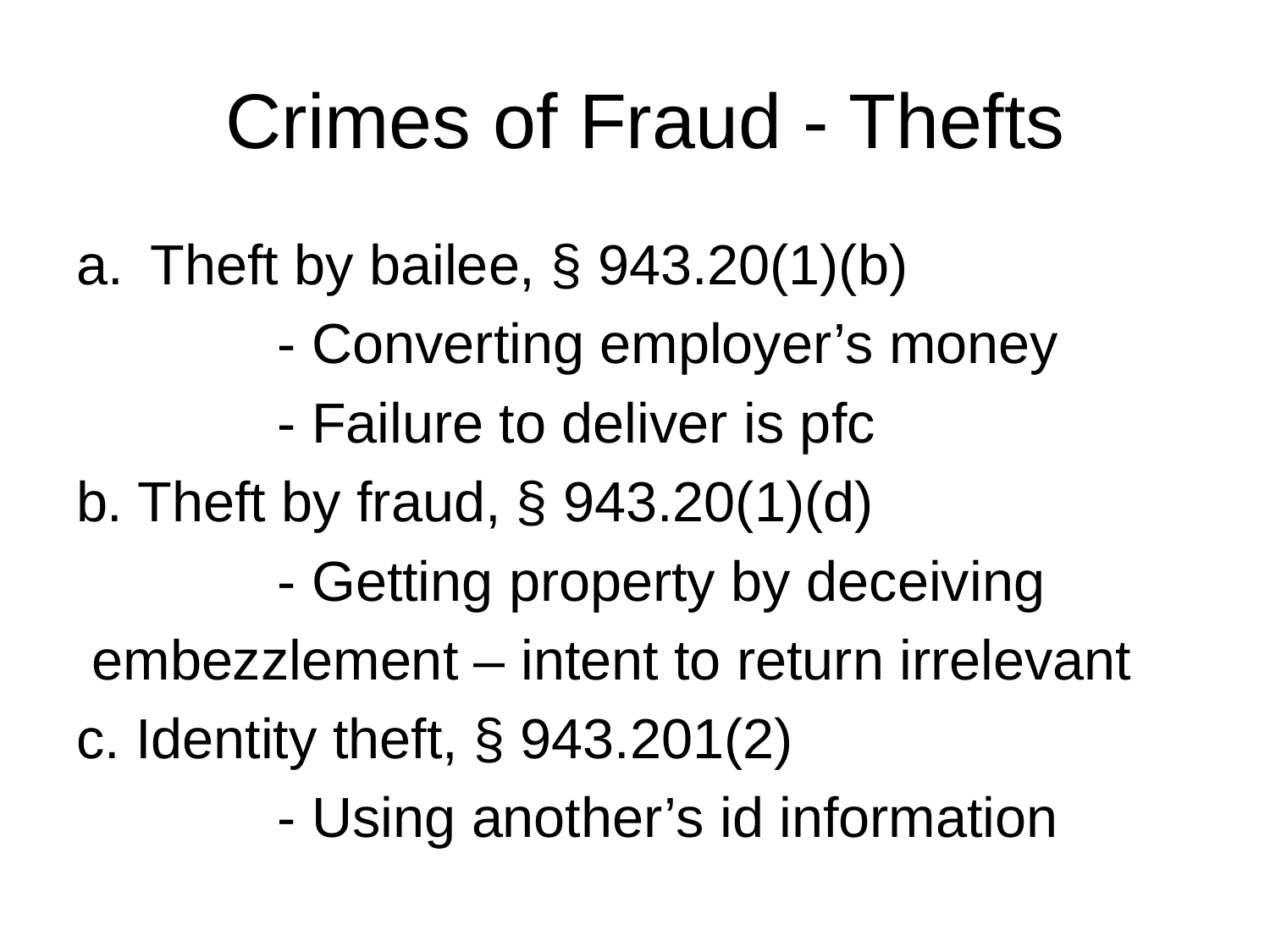

# Crimes of Fraud - Thefts
Theft by bailee, § 943.20(1)(b)
		- Converting employer’s money
		- Failure to deliver is pfc
b. Theft by fraud, § 943.20(1)(d)
		- Getting property by deceiving
 embezzlement – intent to return irrelevant
c. Identity theft, § 943.201(2)
		- Using another’s id information